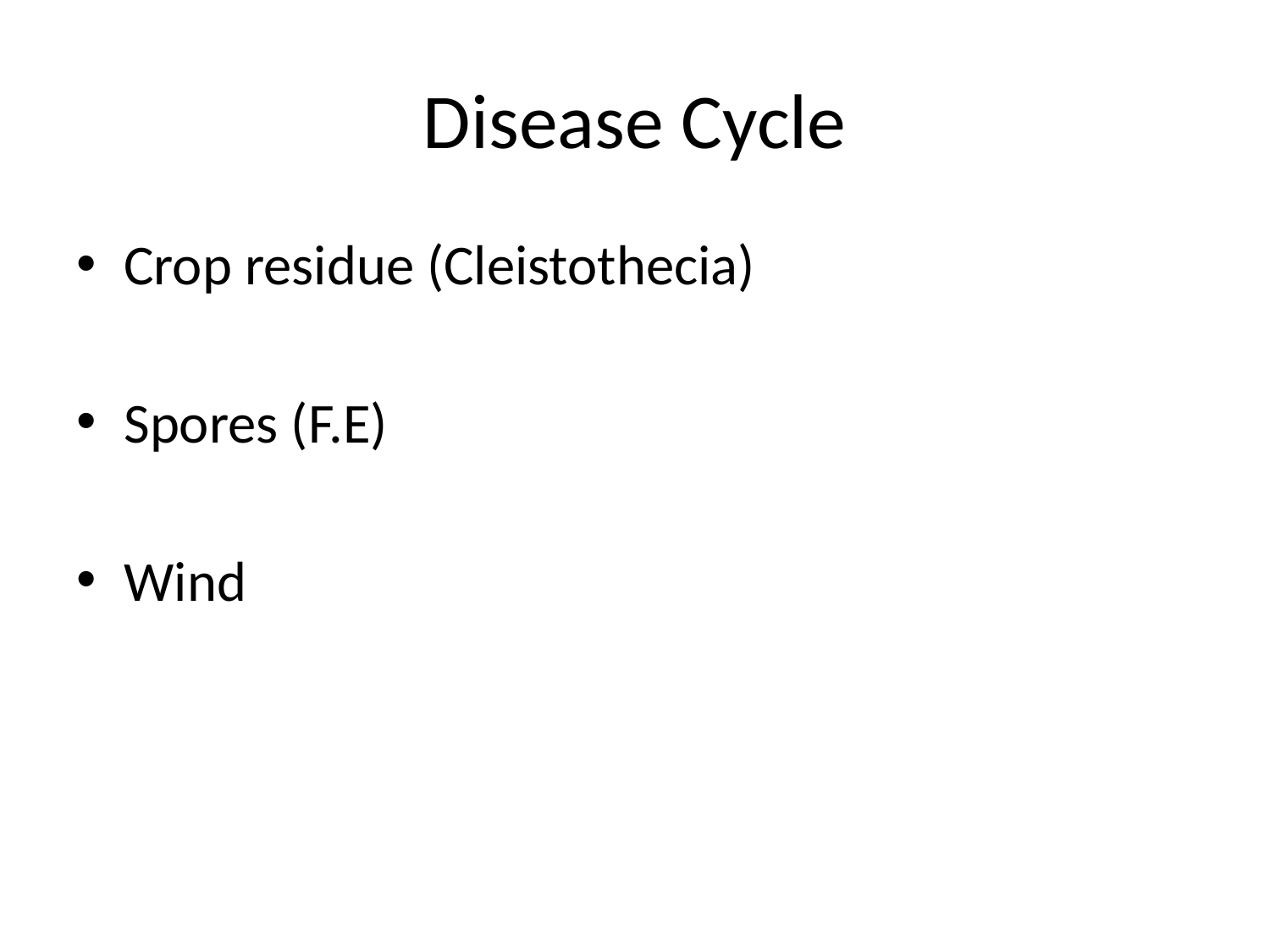

# Disease Cycle
Crop residue (Cleistothecia)

Spores (F.E)

Wind